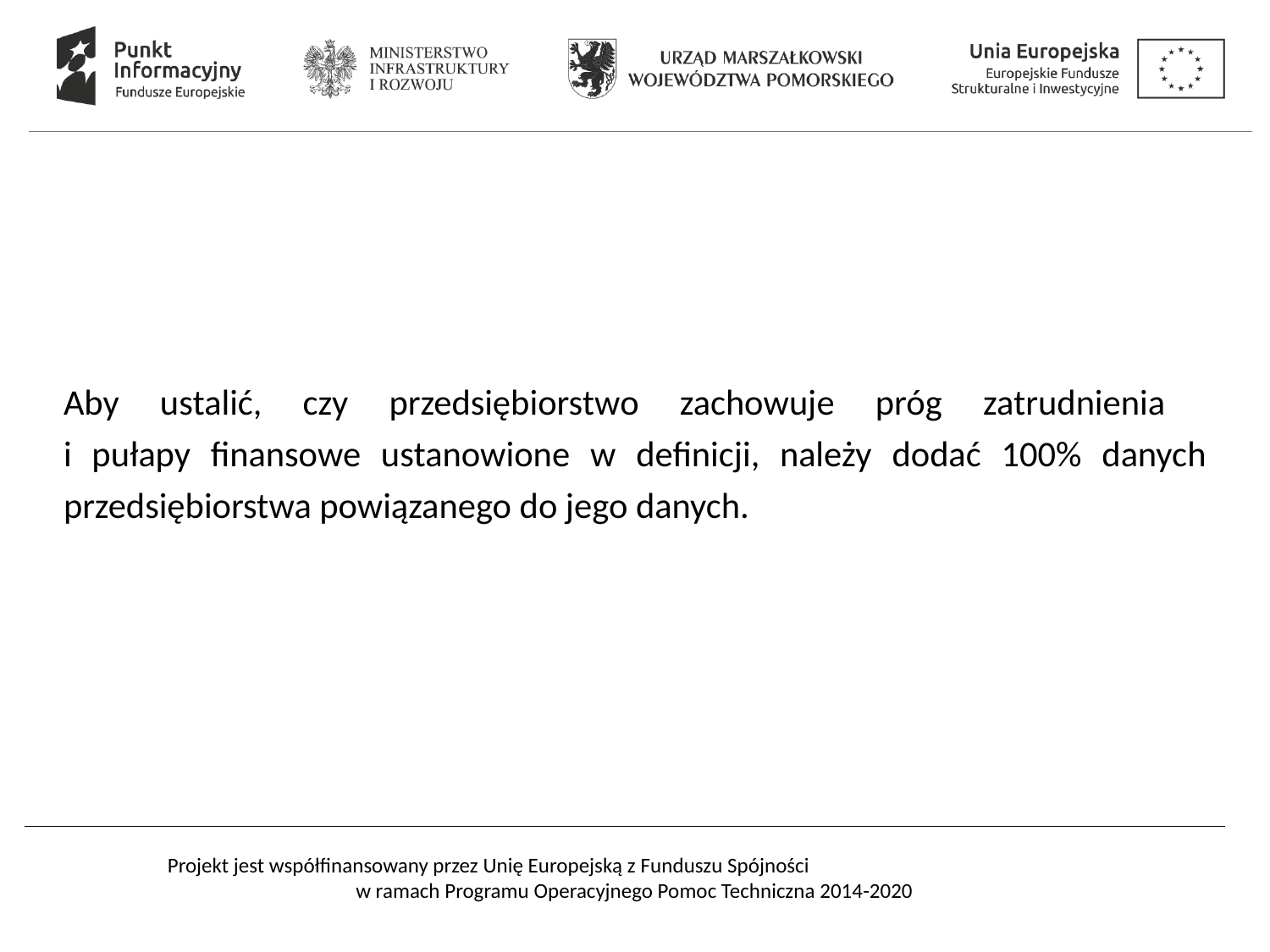

#
Aby ustalić, czy przedsiębiorstwo zachowuje próg zatrudnienia
i pułapy finansowe ustanowione w definicji, należy dodać 100% danych przedsiębiorstwa powiązanego do jego danych.